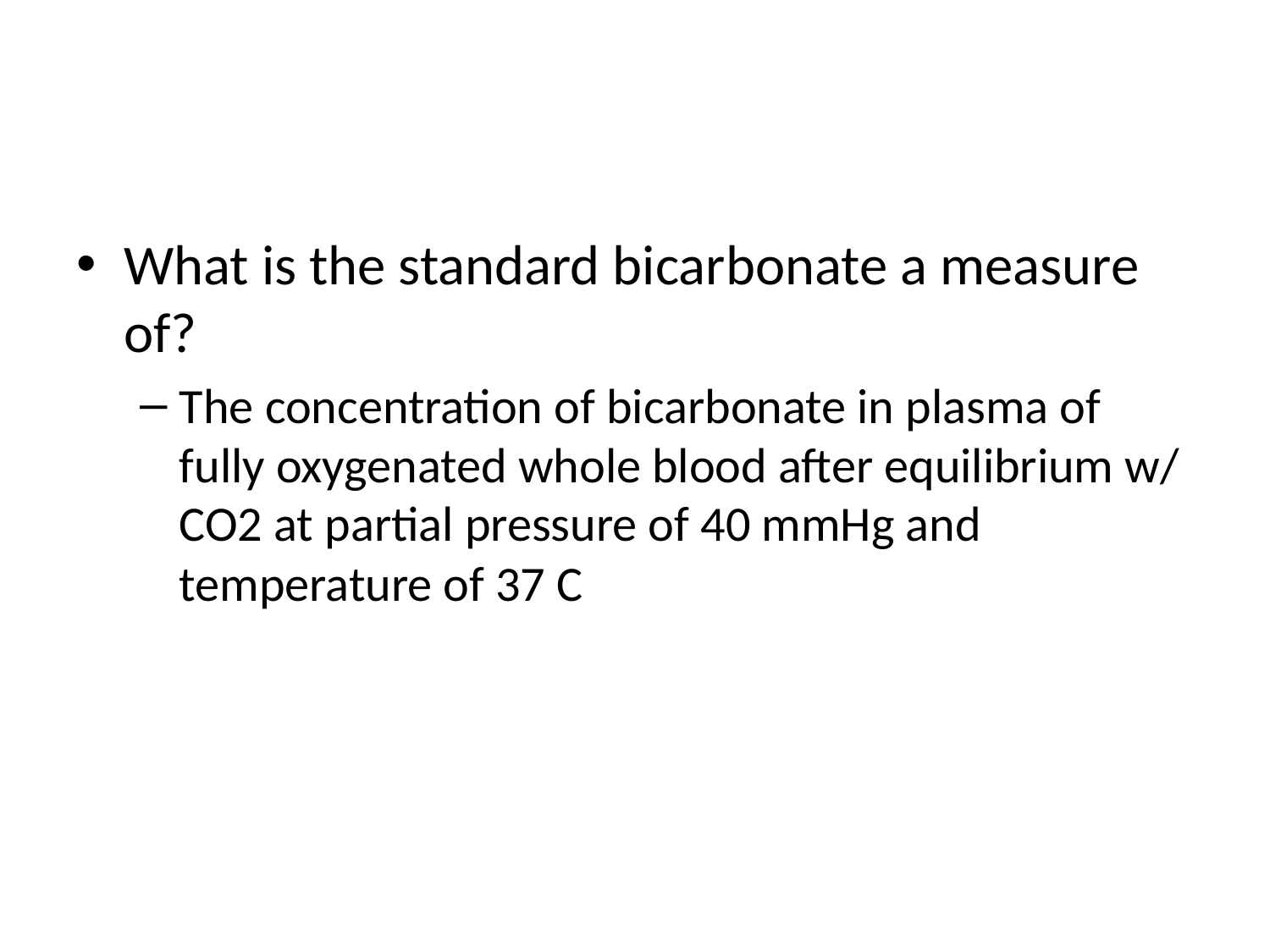

#
What is the standard bicarbonate a measure of?
The concentration of bicarbonate in plasma of fully oxygenated whole blood after equilibrium w/ CO2 at partial pressure of 40 mmHg and temperature of 37 C